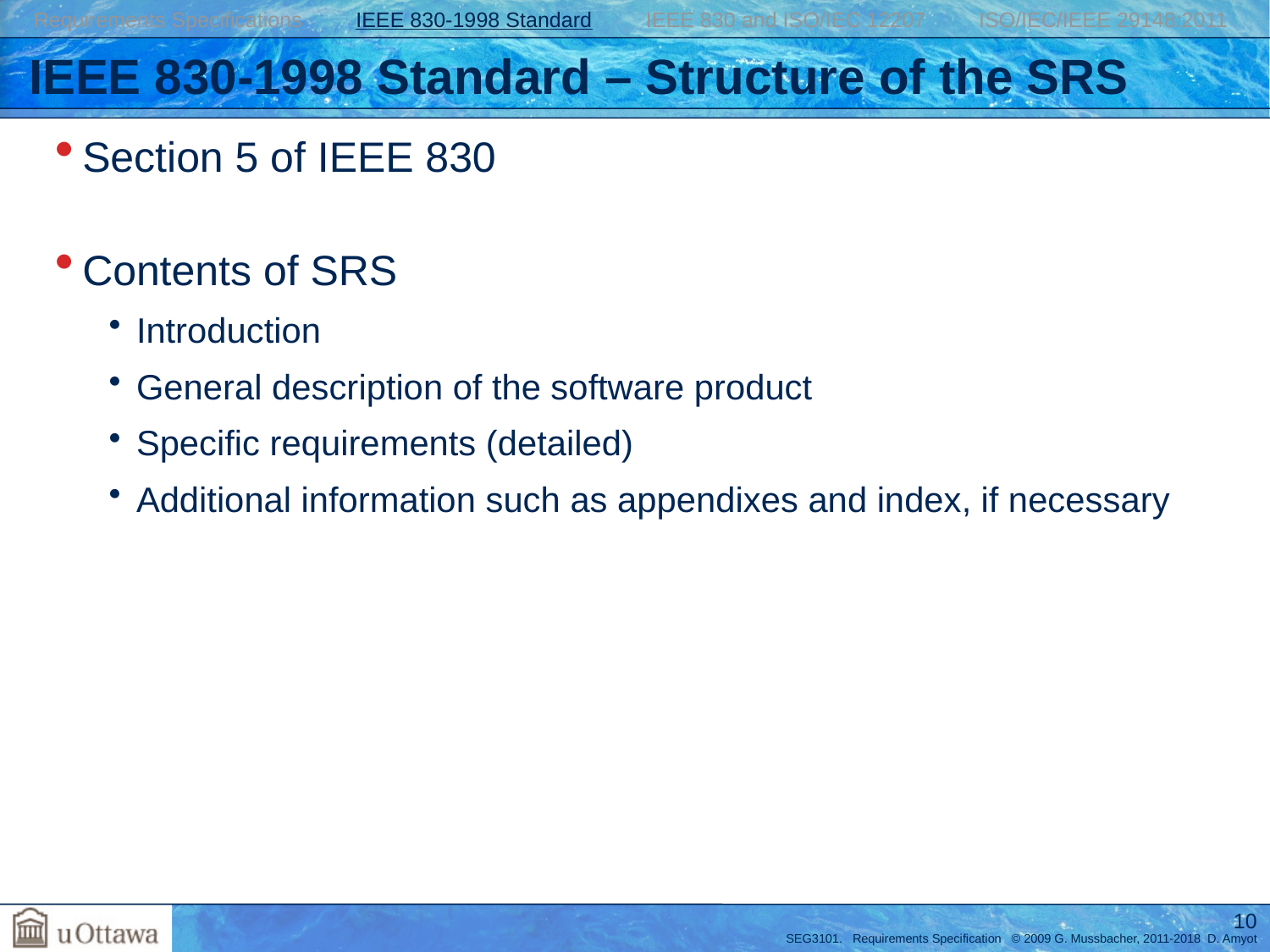

Requirements Specifications         IEEE 830-1998 Standard         IEEE 830 and ISO/IEC 12207         ISO/IEC/IEEE 29148:2011
# IEEE 830-1998 Standard – Structure of the SRS
Section 5 of IEEE 830

Contents of SRS
Introduction
General description of the software product
Specific requirements (detailed)
Additional information such as appendixes and index, if necessary
10